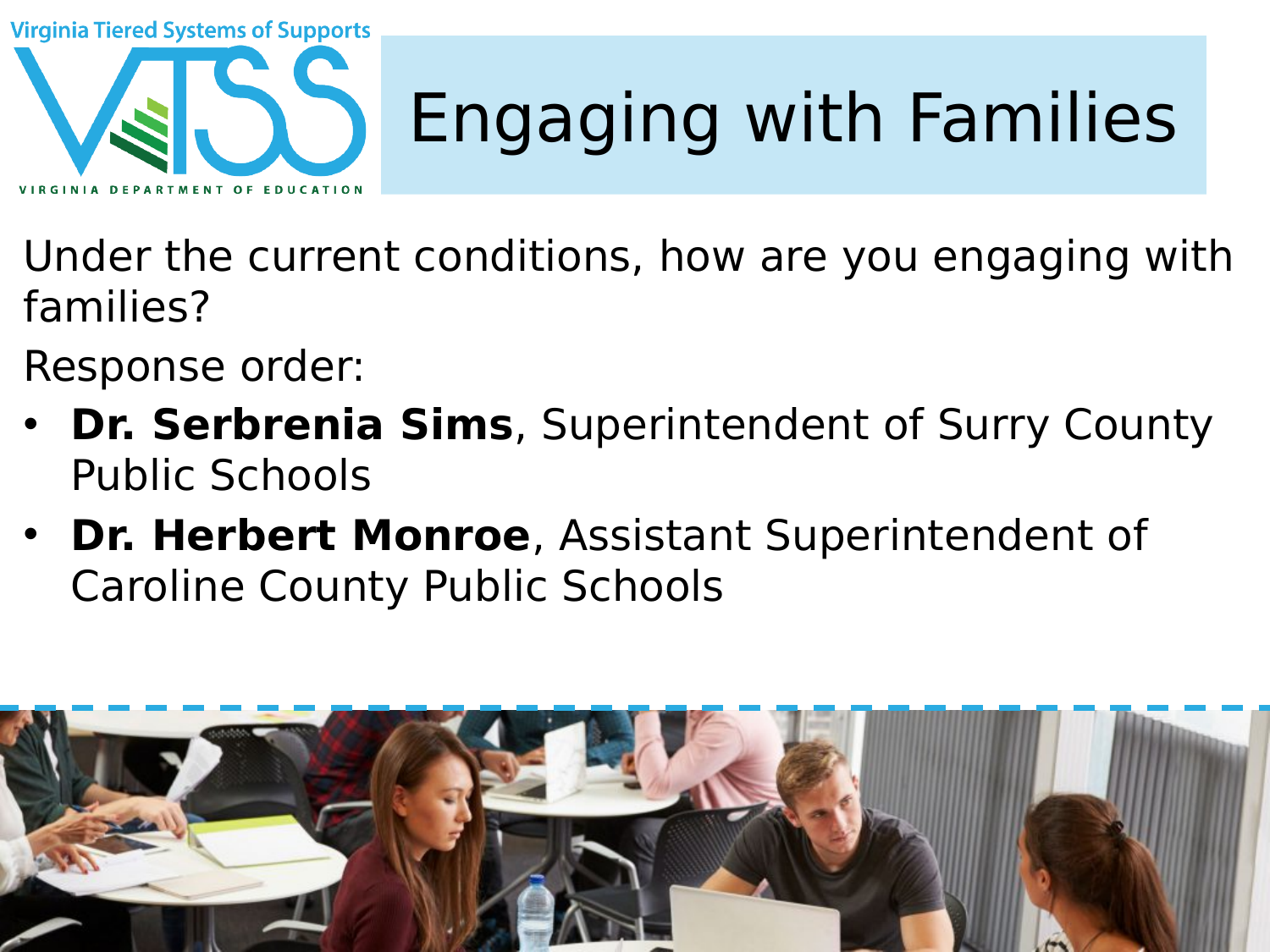

# Engaging with Families
Under the current conditions, how are you engaging with families?
Response order:
Dr. Serbrenia Sims, Superintendent of Surry County Public Schools
Dr. Herbert Monroe, Assistant Superintendent of Caroline County Public Schools